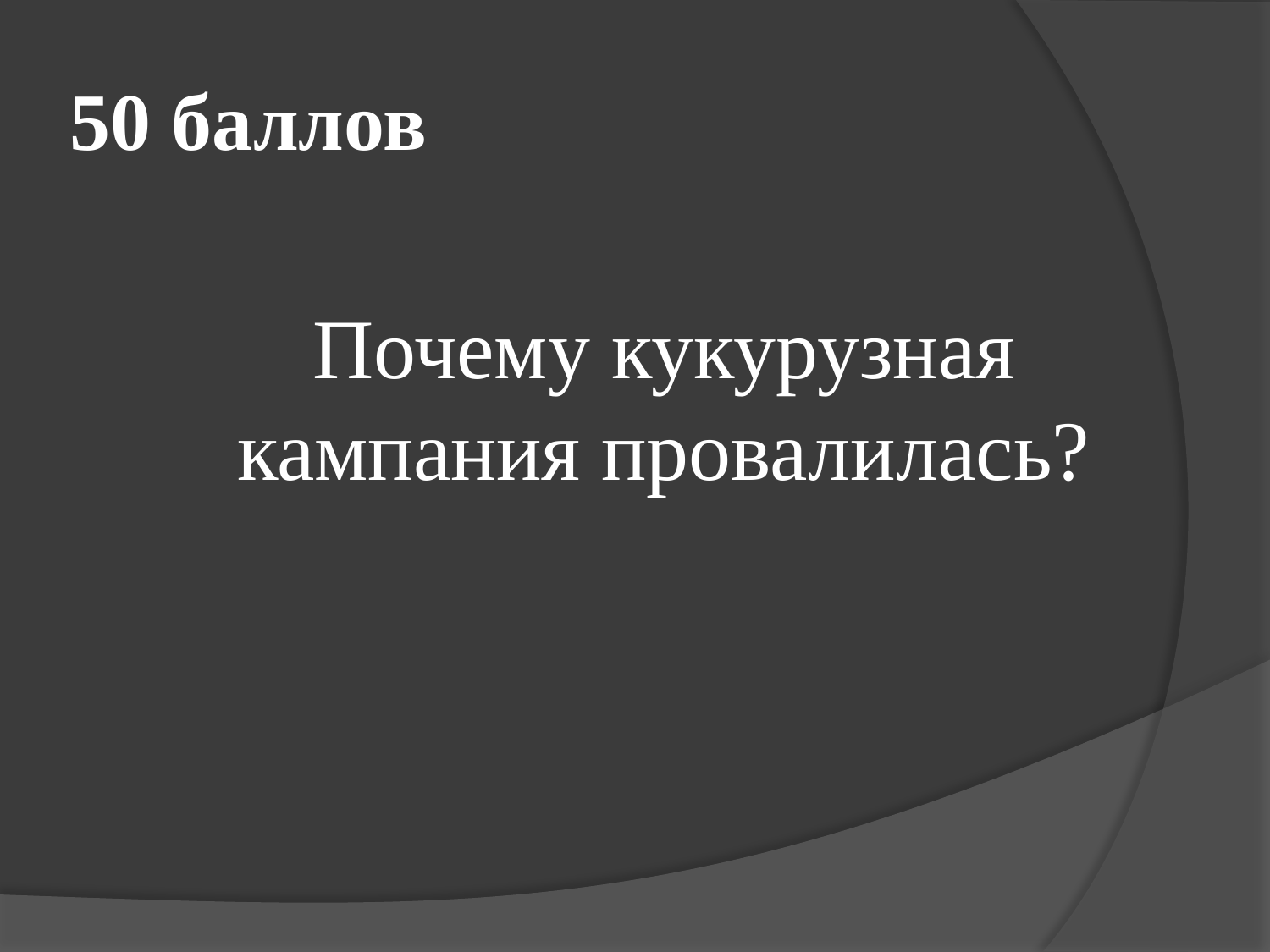

# 50 баллов
	Почему кукурузная кампания провалилась?